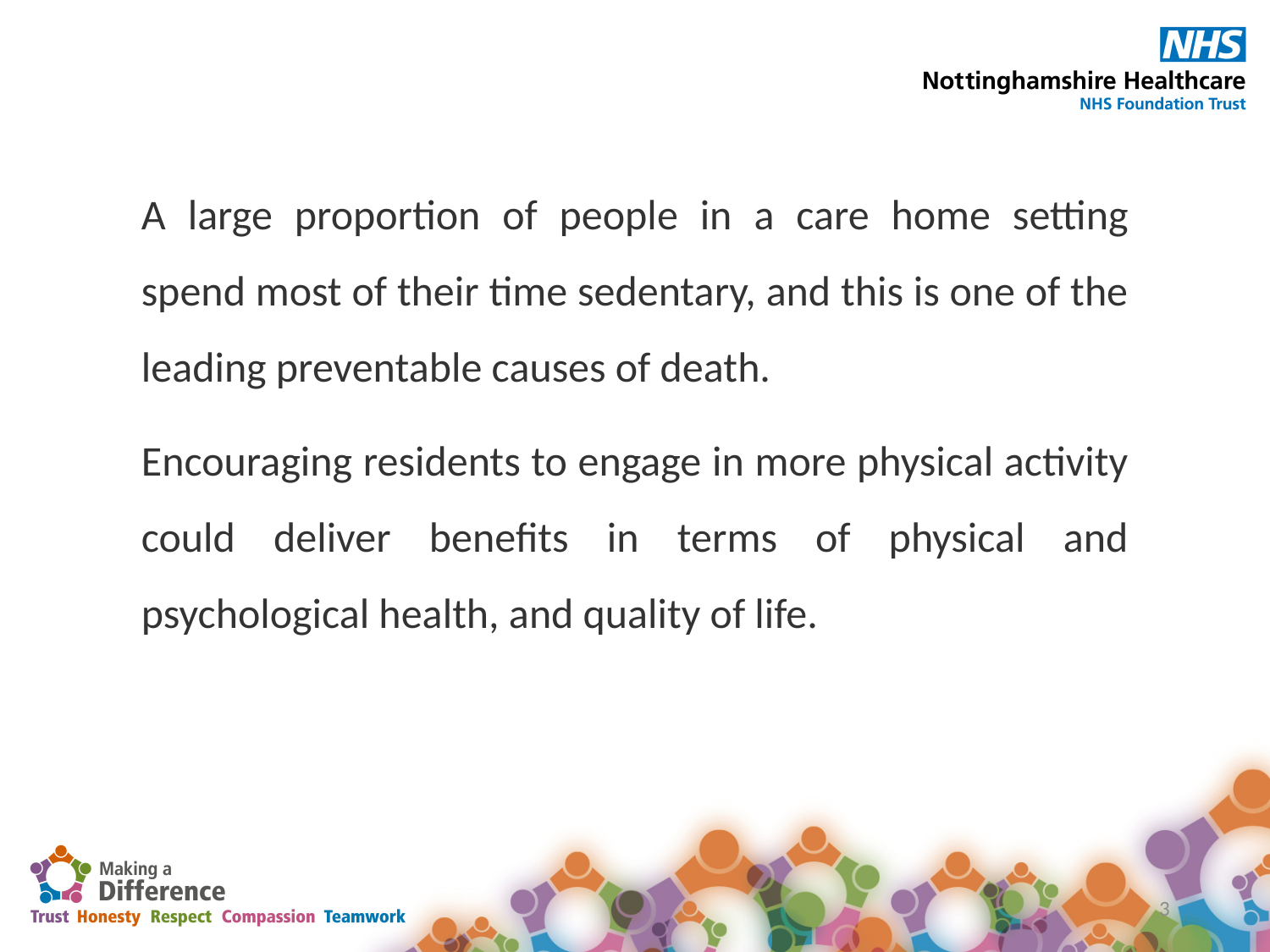

A large proportion of people in a care home setting spend most of their time sedentary, and this is one of the leading preventable causes of death.
Encouraging residents to engage in more physical activity could deliver benefits in terms of physical and psychological health, and quality of life.

3